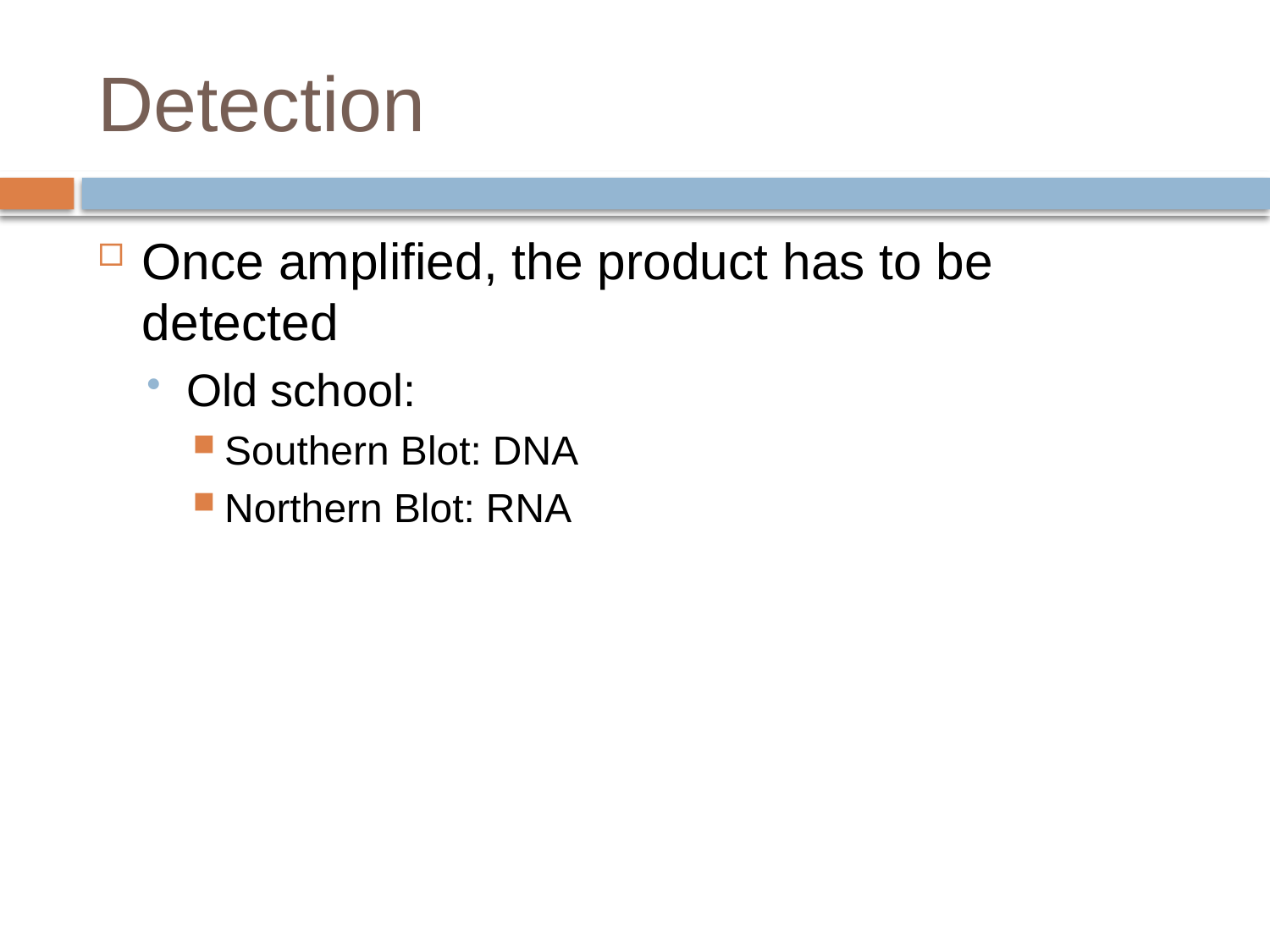

# Detection
Once amplified, the product has to be detected
Old school:
Southern Blot: DNA
Northern Blot: RNA